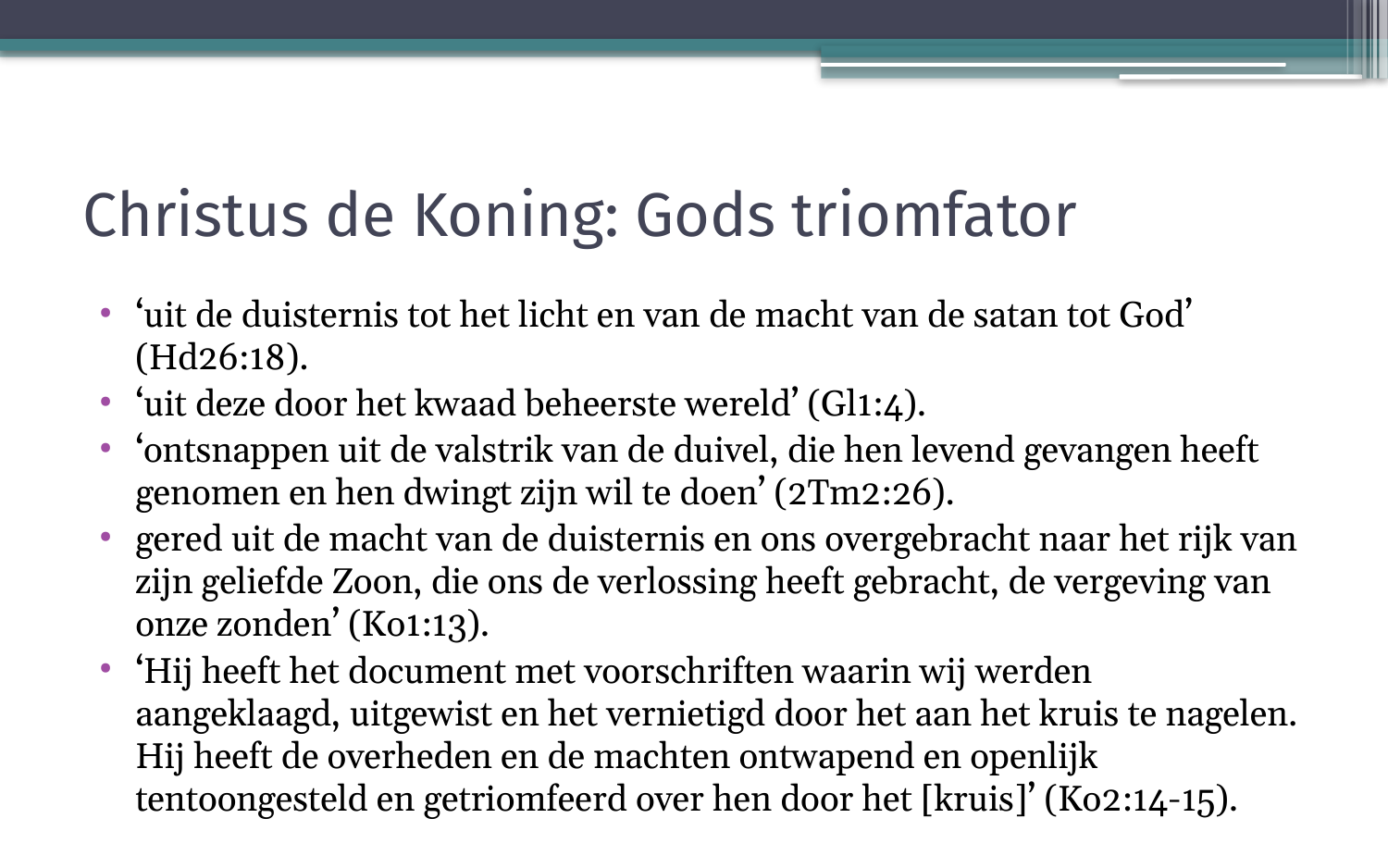

# Christus de Koning: Gods triomfator
‘uit de duisternis tot het licht en van de macht van de satan tot God’ (Hd26:18).
‘uit deze door het kwaad beheerste wereld’ (Gl1:4).
‘ontsnappen uit de valstrik van de duivel, die hen levend gevangen heeft genomen en hen dwingt zijn wil te doen’ (2Tm2:26).
gered uit de macht van de duisternis en ons overgebracht naar het rijk van zijn geliefde Zoon, die ons de verlossing heeft gebracht, de vergeving van onze zonden’ (Ko1:13).
‘Hij heeft het document met voorschriften waarin wij werden aangeklaagd, uitgewist en het vernietigd door het aan het kruis te nagelen. Hij heeft de overheden en de machten ontwapend en openlijk tentoongesteld en getriomfeerd over hen door het [kruis]’ (Ko2:14-15).